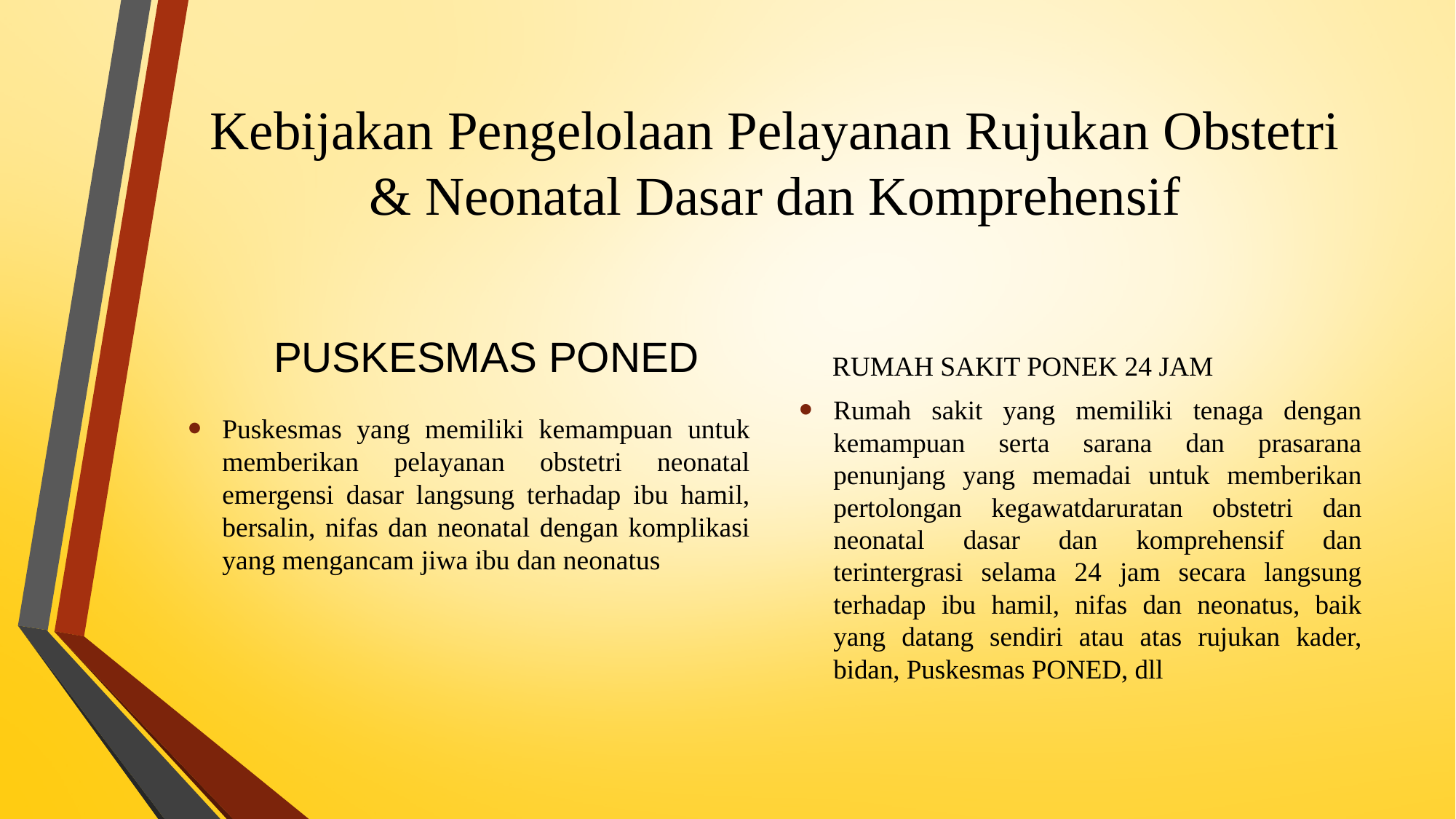

# Kebijakan Pengelolaan Pelayanan Rujukan Obstetri & Neonatal Dasar dan Komprehensif
PUSKESMAS PONED
RUMAH SAKIT PONEK 24 JAM
Rumah sakit yang memiliki tenaga dengan kemampuan serta sarana dan prasarana penunjang yang memadai untuk memberikan pertolongan kegawatdaruratan obstetri dan neonatal dasar dan komprehensif dan terintergrasi selama 24 jam secara langsung terhadap ibu hamil, nifas dan neonatus, baik yang datang sendiri atau atas rujukan kader, bidan, Puskesmas PONED, dll

Puskesmas yang memiliki kemampuan untuk memberikan pelayanan obstetri neonatal emergensi dasar langsung terhadap ibu hamil, bersalin, nifas dan neonatal dengan komplikasi yang mengancam jiwa ibu dan neonatus